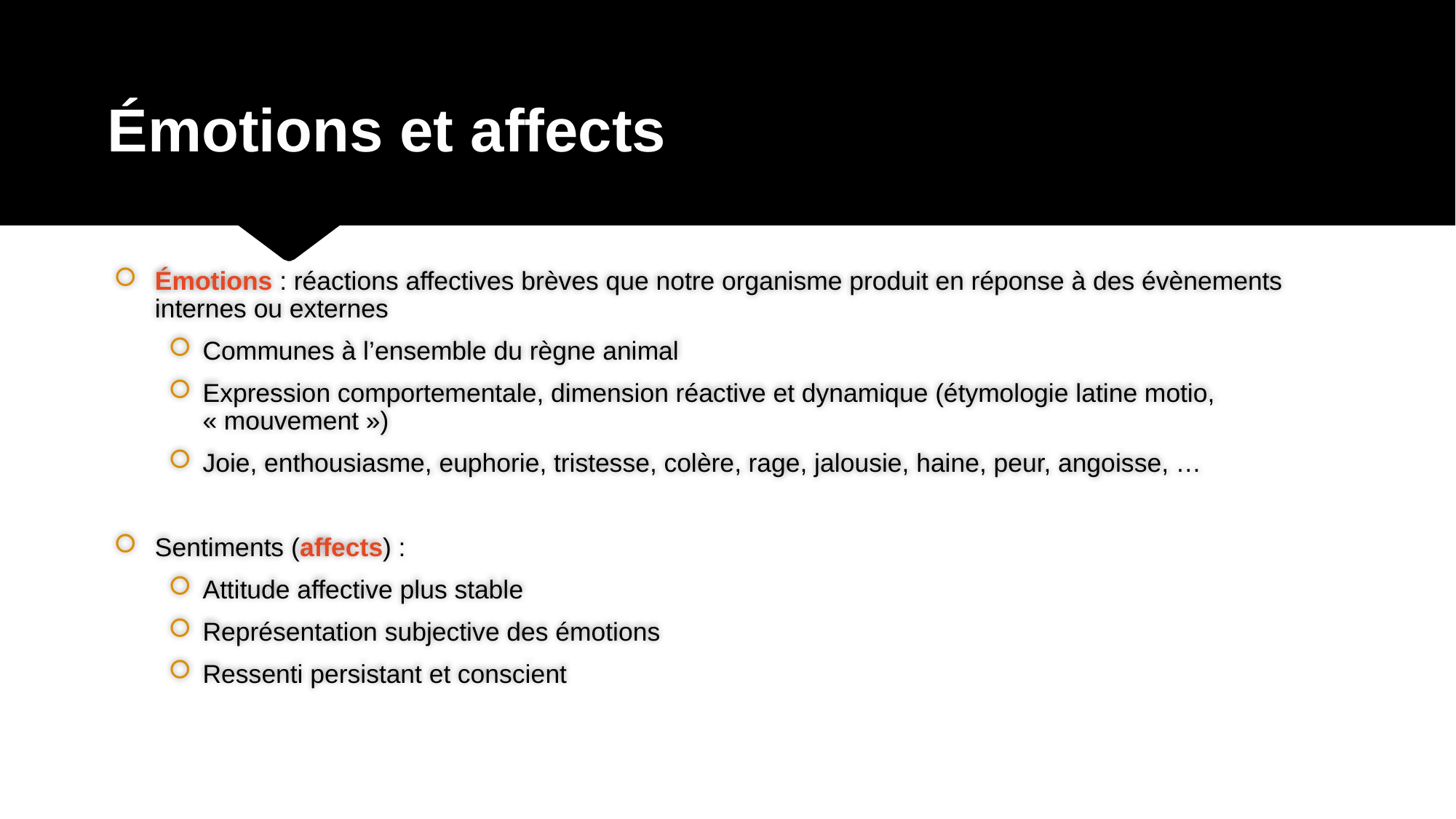

# Émotions et affects
Émotions : réactions affectives brèves que notre organisme produit en réponse à des évènements internes ou externes
Communes à l’ensemble du règne animal
Expression comportementale, dimension réactive et dynamique (étymologie latine motio, « mouvement »)
Joie, enthousiasme, euphorie, tristesse, colère, rage, jalousie, haine, peur, angoisse, …

Sentiments (affects) :
Attitude affective plus stable
Représentation subjective des émotions
Ressenti persistant et conscient